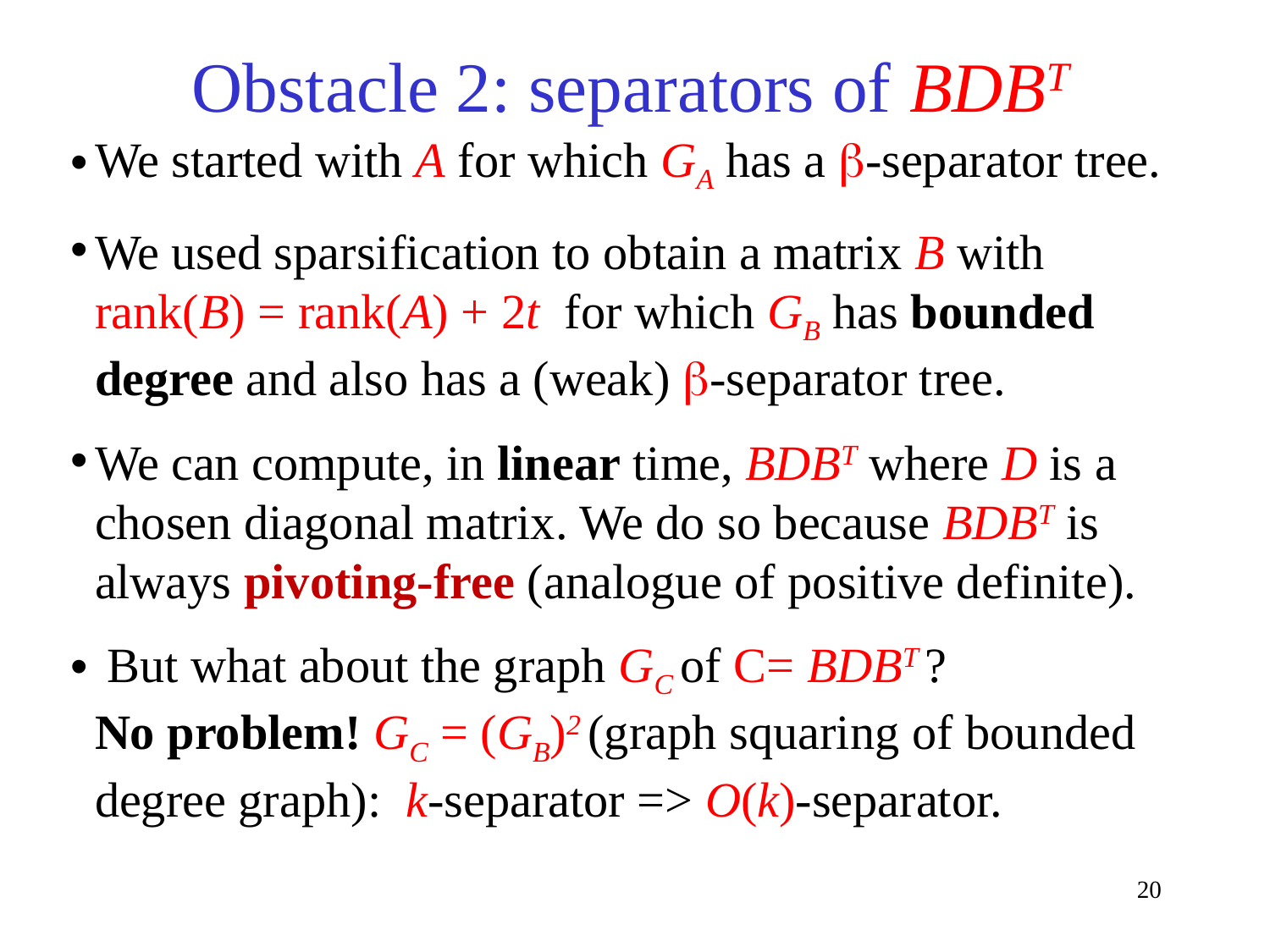

# Obstacle 2: separators of BDBT
We started with A for which GA has a β-separator tree.
We used sparsification to obtain a matrix B with
rank(B) = rank(A) + 2t  for which GB has bounded degree and also has a (weak) β-separator tree.
We can compute, in linear time, BDBT where D is a chosen diagonal matrix. We do so because BDBT is always pivoting-free (analogue of positive definite).
 But what about the graph GC of C= BDBT ?
No problem! GC = (GB)2 (graph squaring of bounded degree graph):  k-separator => O(k)-separator.
20